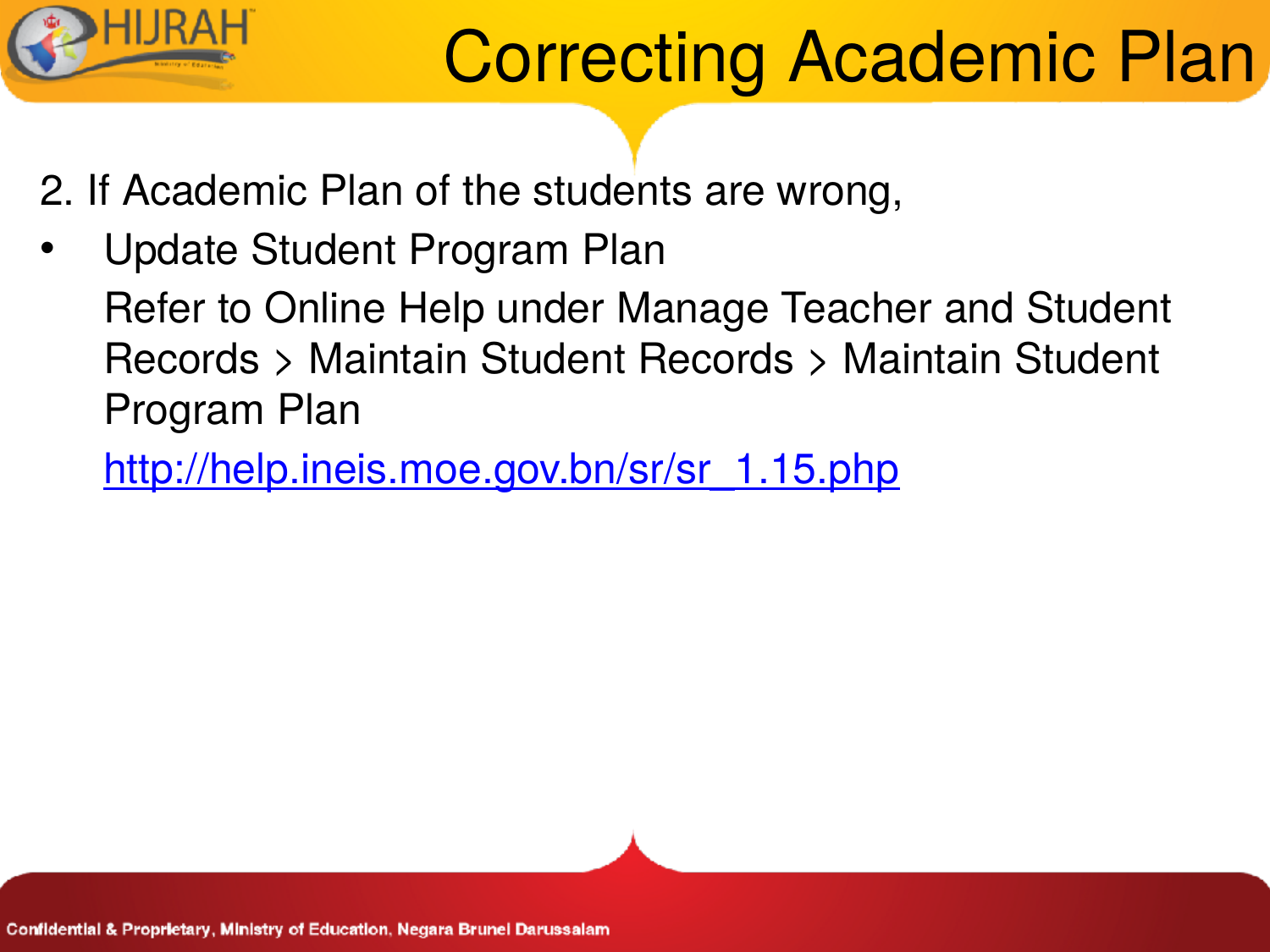

# Correcting Academic Plan
2. If Academic Plan of the students are wrong,
Update Student Program Plan
	Refer to Online Help under Manage Teacher and Student Records > Maintain Student Records > Maintain Student Program Plan
	http://help.ineis.moe.gov.bn/sr/sr_1.15.php